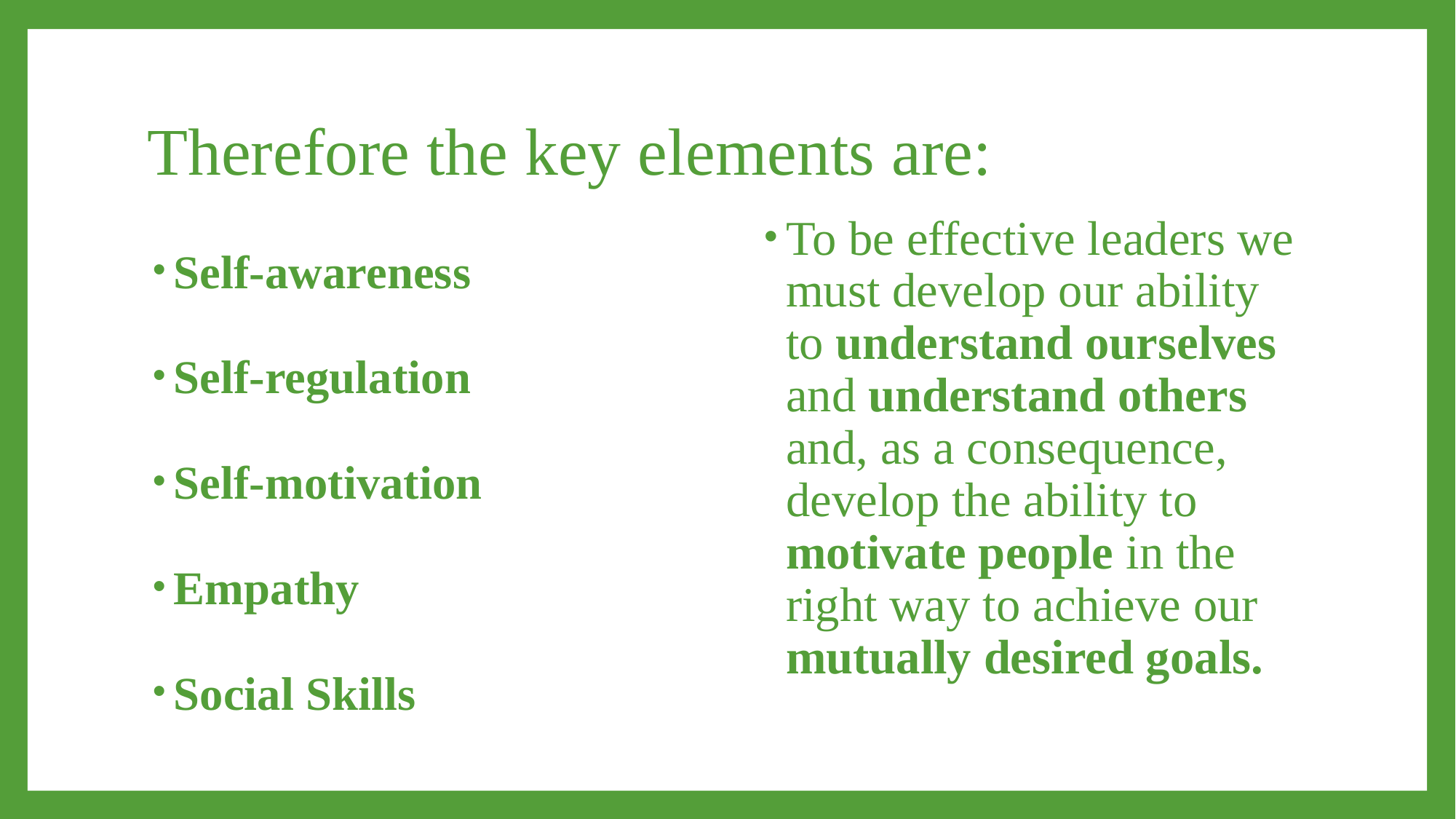

# Therefore the key elements are:
Self-awareness
Self-regulation
Self-motivation
Empathy
Social Skills

To be effective leaders we must develop our ability to understand ourselves and understand others and, as a consequence, develop the ability to motivate people in the right way to achieve our mutually desired goals.